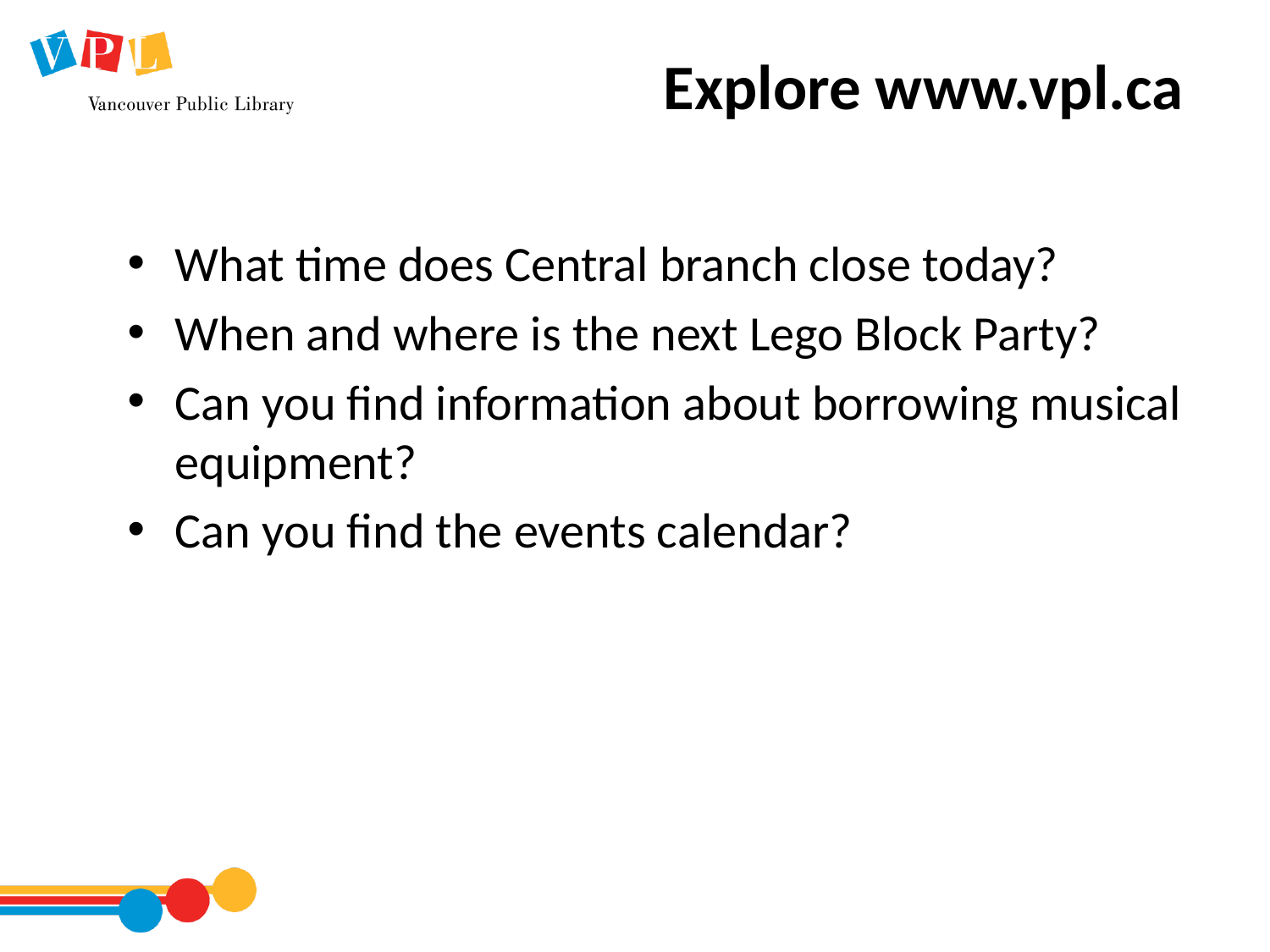

# Explore www.vpl.ca
What time does Central branch close today?
When and where is the next Lego Block Party?
Can you find information about borrowing musical equipment?
Can you find the events calendar?